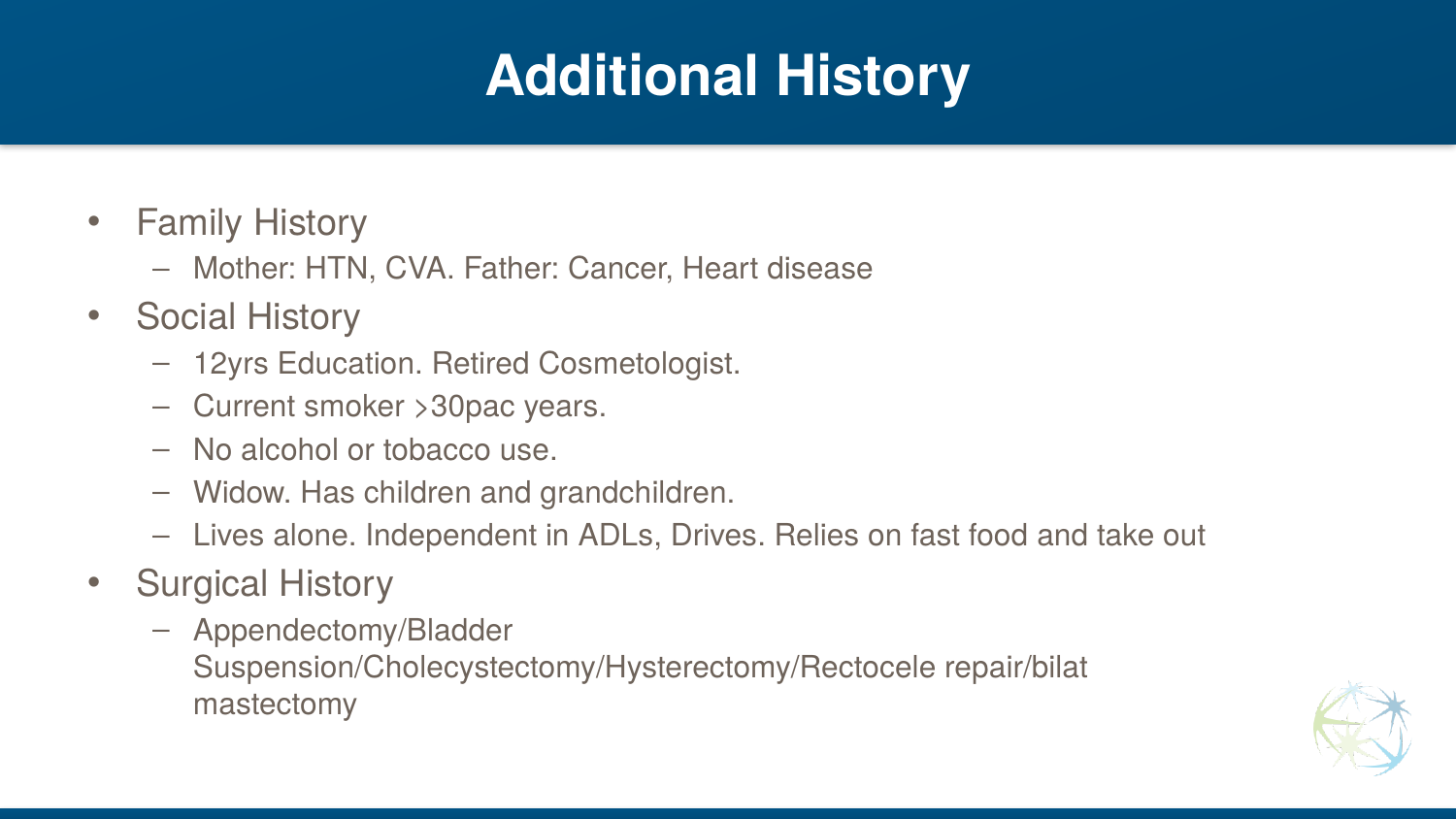

# Additional History
Family History
Mother: HTN, CVA. Father: Cancer, Heart disease
Social History
12yrs Education. Retired Cosmetologist.
Current smoker >30pac years.
No alcohol or tobacco use.
Widow. Has children and grandchildren.
Lives alone. Independent in ADLs, Drives. Relies on fast food and take out
Surgical History
Appendectomy/Bladder Suspension/Cholecystectomy/Hysterectomy/Rectocele repair/bilat mastectomy